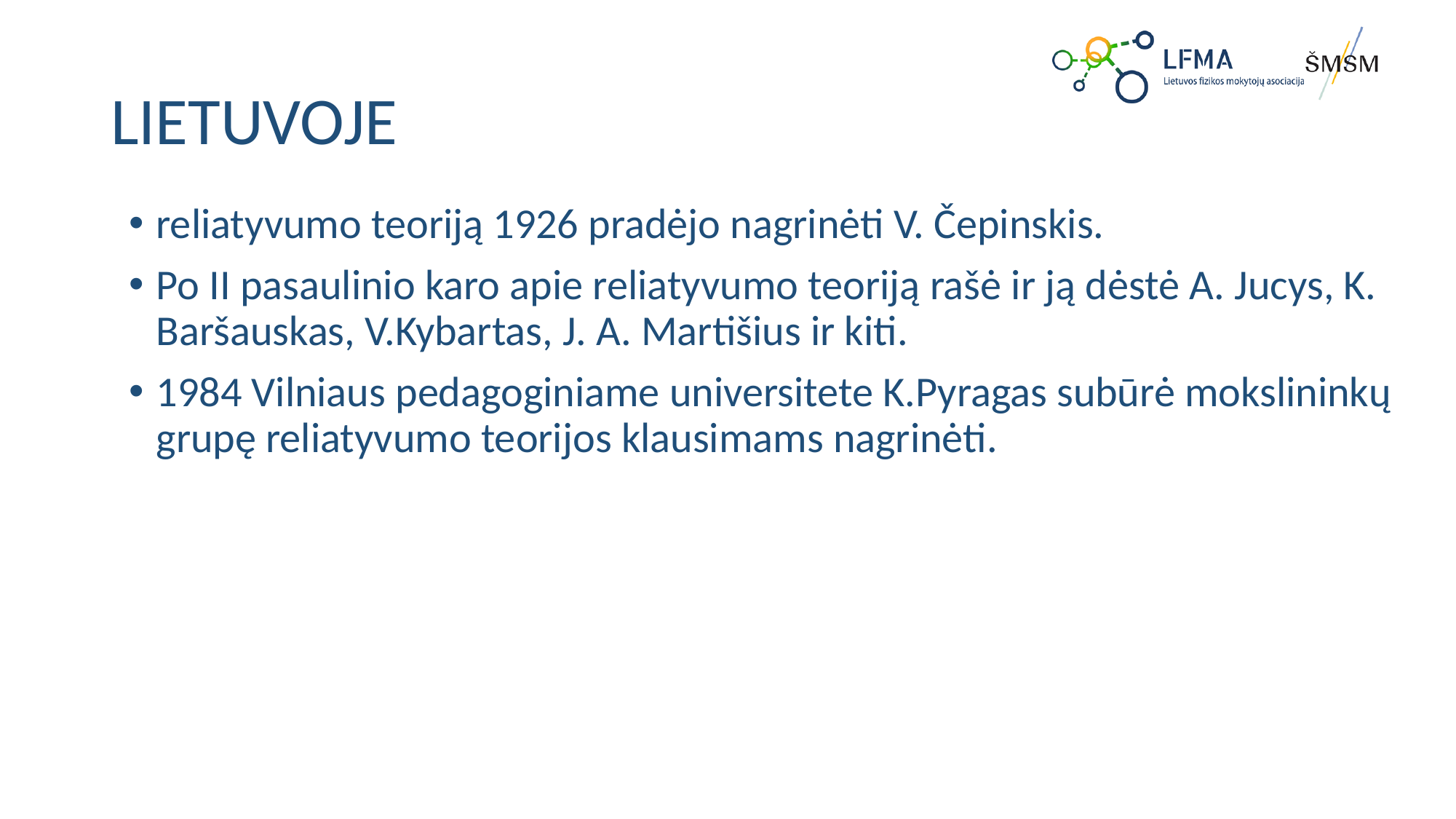

# LIETUVOJE
reliatyvumo teoriją 1926 pradėjo nagrinėti V. Čepinskis.
Po II pasaulinio karo apie reliatyvumo teoriją rašė ir ją dėstė A. Jucys, K. Baršauskas, V.Kybartas, J. A. Martišius ir kiti.
1984 Vilniaus pedagoginiame universitete K.Pyragas subūrė mokslininkų grupę reliatyvumo teorijos klausimams nagrinėti.